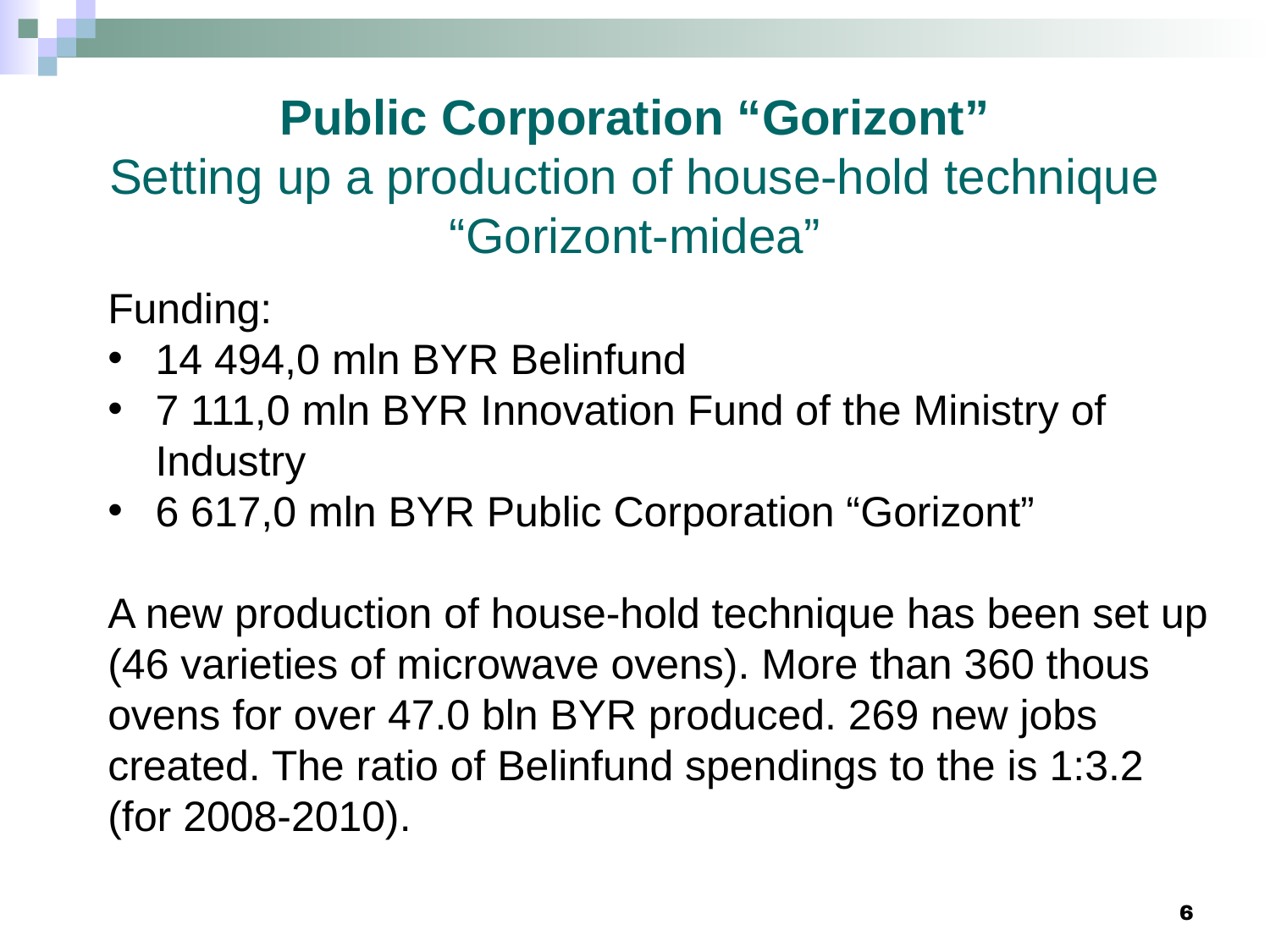

# Public Corporation “Gorizont” Setting up a production of house-hold technique “Gorizont-midea”
Funding:
14 494,0 mln BYR Belinfund
7 111,0 mln BYR Innovation Fund of the Ministry of Industry
6 617,0 mln BYR Public Corporation “Gorizont”

A new production of house-hold technique has been set up (46 varieties of microwave ovens). More than 360 thous ovens for over 47.0 bln BYR produced. 269 new jobs created. The ratio of Belinfund spendings to the is 1:3.2 (for 2008-2010).

6